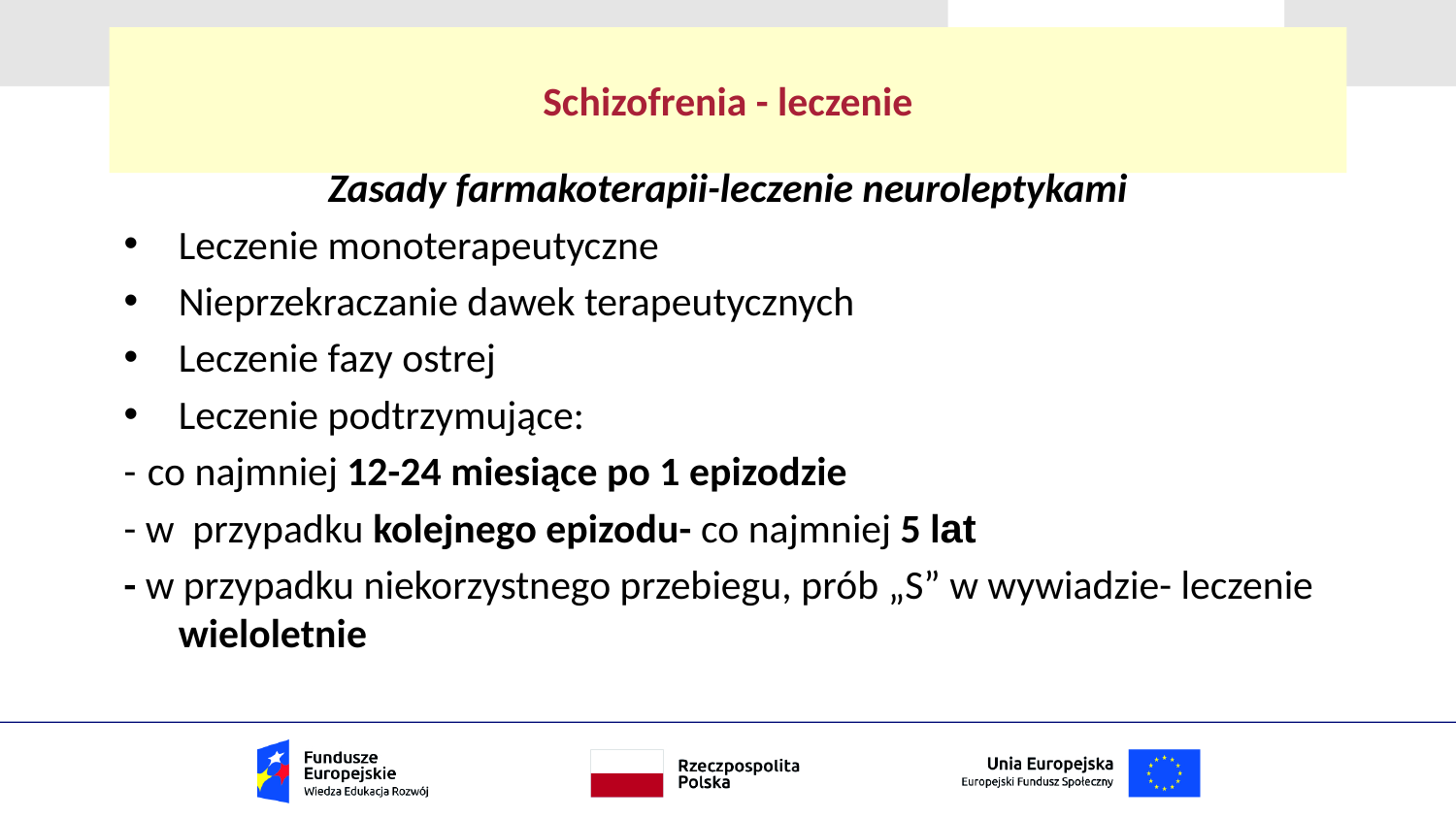

# Schizofrenia - leczenie
Zasady farmakoterapii-leczenie neuroleptykami
Leczenie monoterapeutyczne
Nieprzekraczanie dawek terapeutycznych
Leczenie fazy ostrej
Leczenie podtrzymujące:
- co najmniej 12-24 miesiące po 1 epizodzie
- w  przypadku kolejnego epizodu- co najmniej 5 lat
- w przypadku niekorzystnego przebiegu, prób „S” w wywiadzie- leczenie wieloletnie